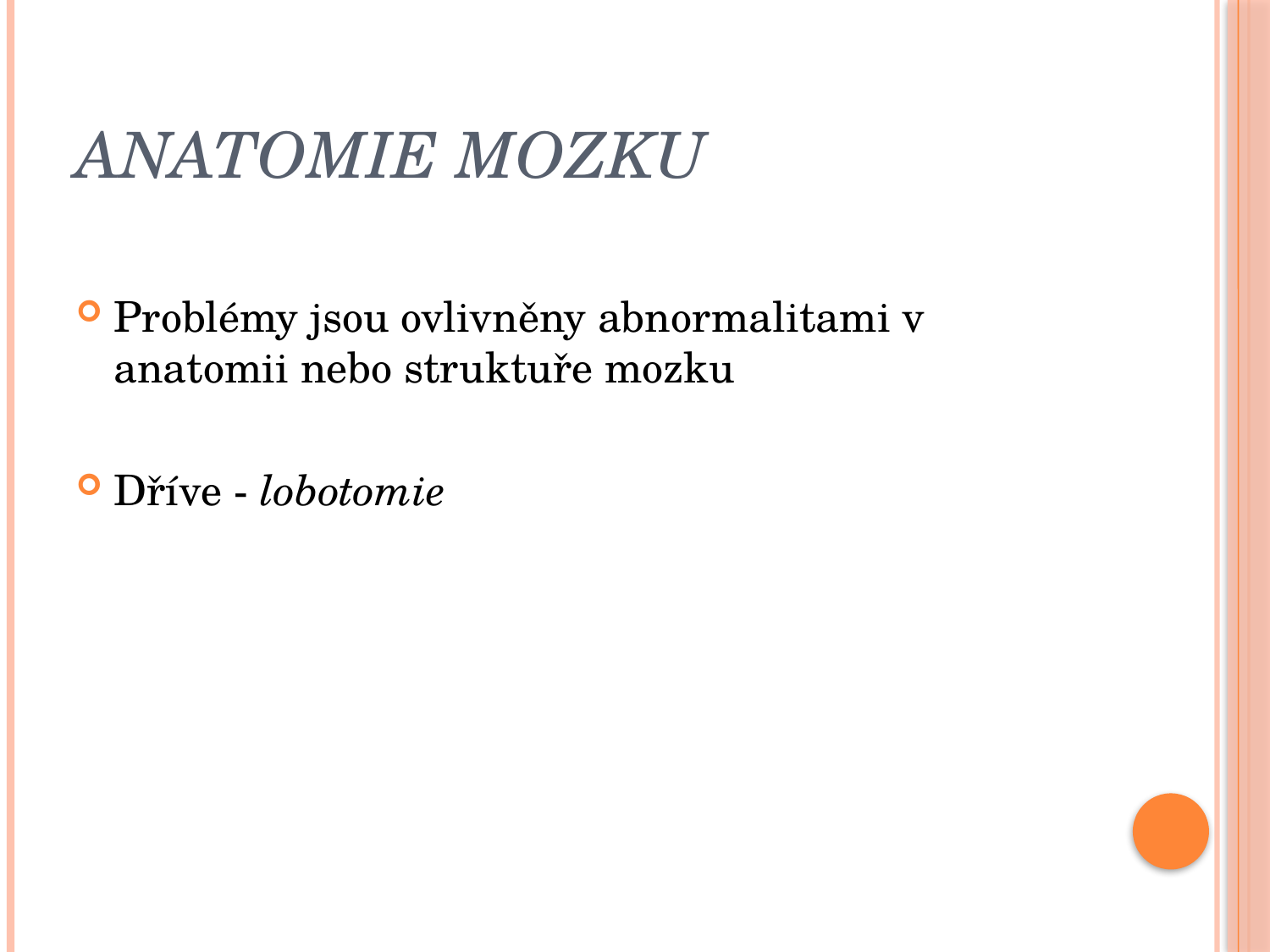

# Anatomie mozku

Problémy jsou ovlivněny abnormalitami v anatomii nebo struktuře mozku

Dříve - lobotomie